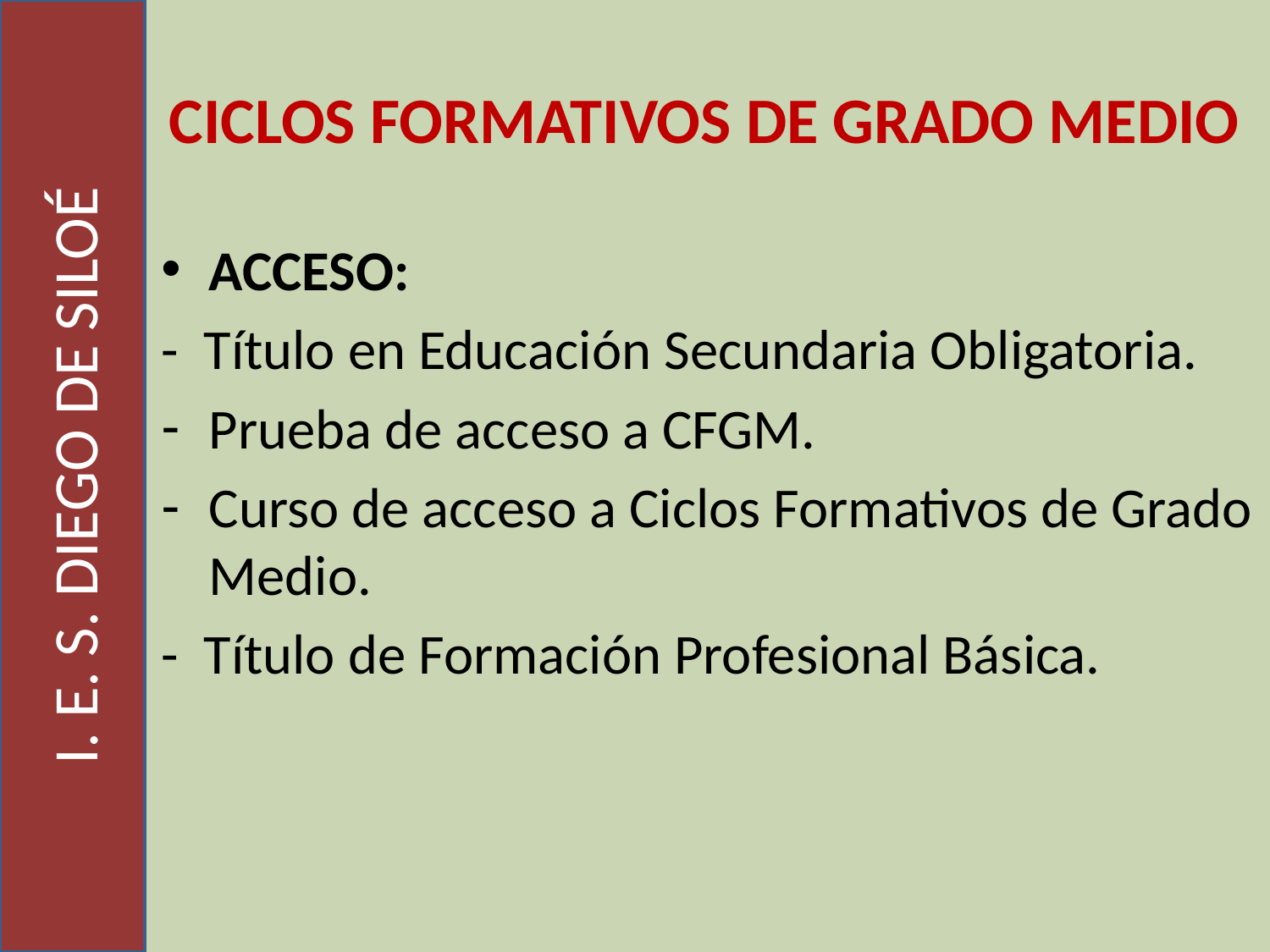

I. E. S. DIEGO DE SILOÉ
CICLOS FORMATIVOS DE GRADO MEDIO
ACCESO:
-  Título en Educación Secundaria Obligatoria.
Prueba de acceso a CFGM.
Curso de acceso a Ciclos Formativos de Grado Medio.
-  Título de Formación Profesional Básica.